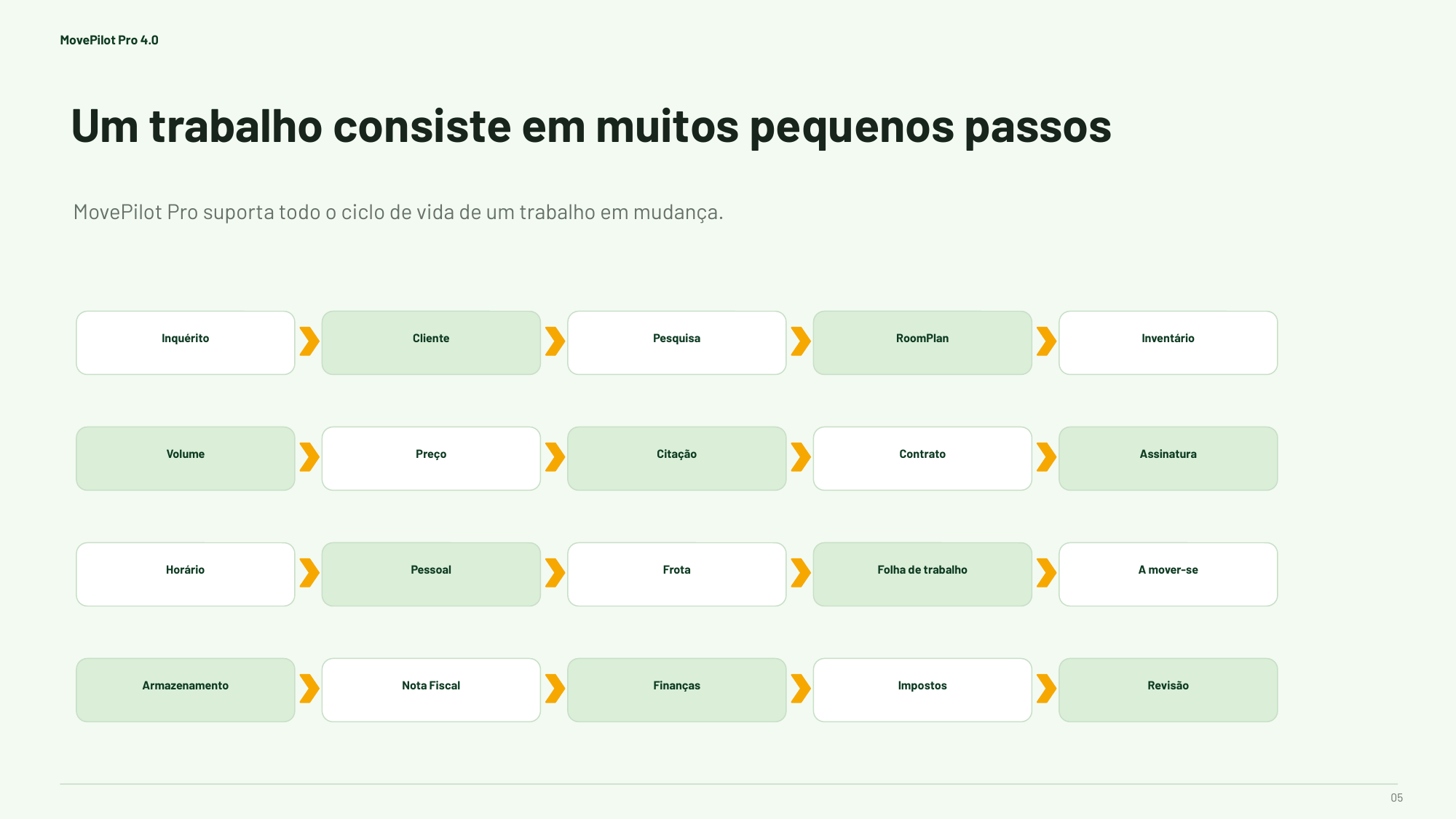

MovePilot Pro 4.0
Um trabalho consiste em muitos pequenos passos
MovePilot Pro suporta todo o ciclo de vida de um trabalho em mudança.

Inquérito
Cliente
Pesquisa
RoomPlan
Inventário

Volume
Preço
Citação
Contrato
Assinatura

Horário
Pessoal
Frota
Folha de trabalho
A mover-se

Armazenamento
Nota Fiscal
Finanças
Impostos
Revisão

05